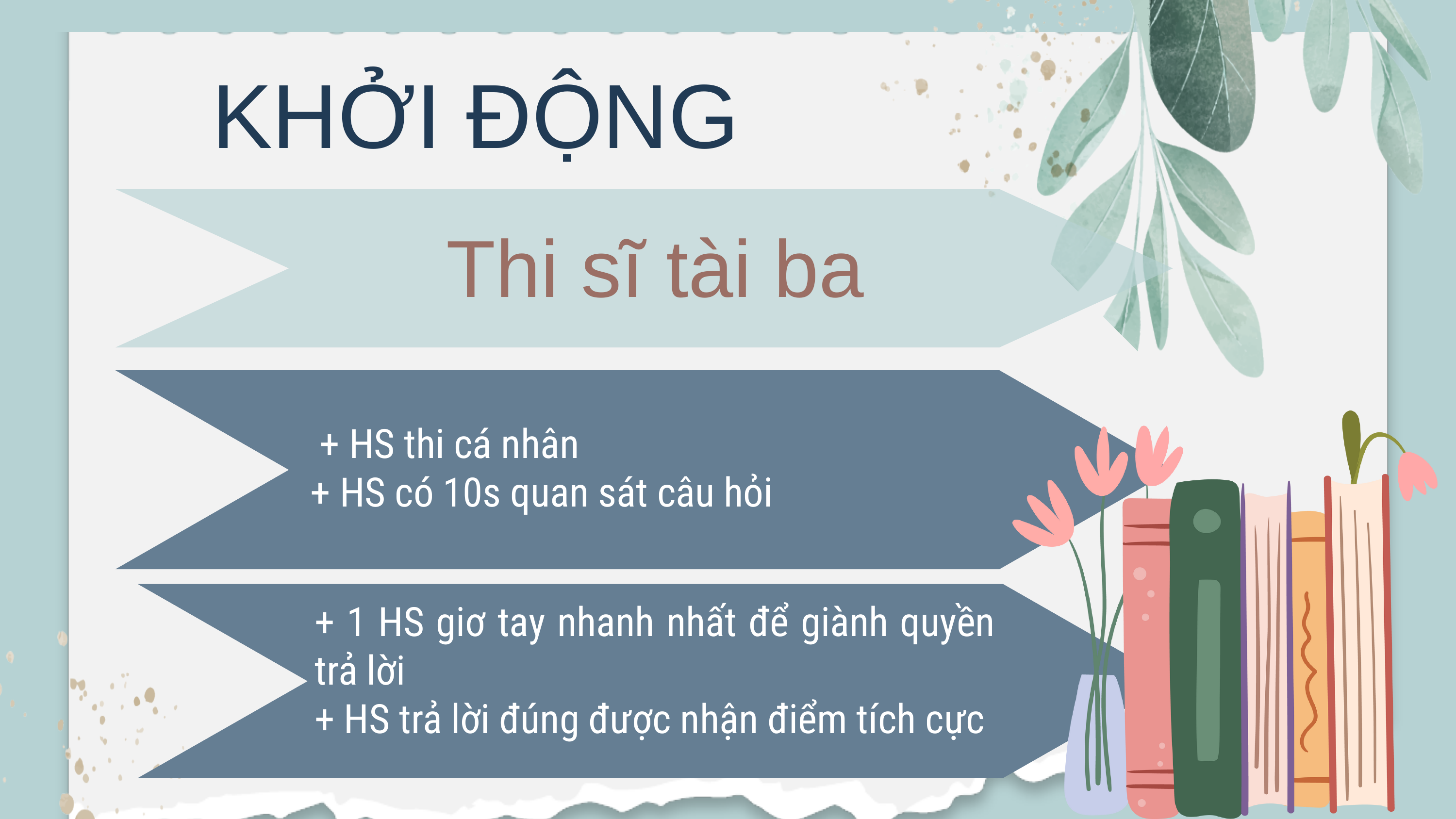

KHỞI ĐỘNG

Thi sĩ tài ba

 + HS thi cá nhân
+ HS có 10s quan sát câu hỏi

+ 1 HS giơ tay nhanh nhất để giành quyền trả lời
+ HS trả lời đúng được nhận điểm tích cực